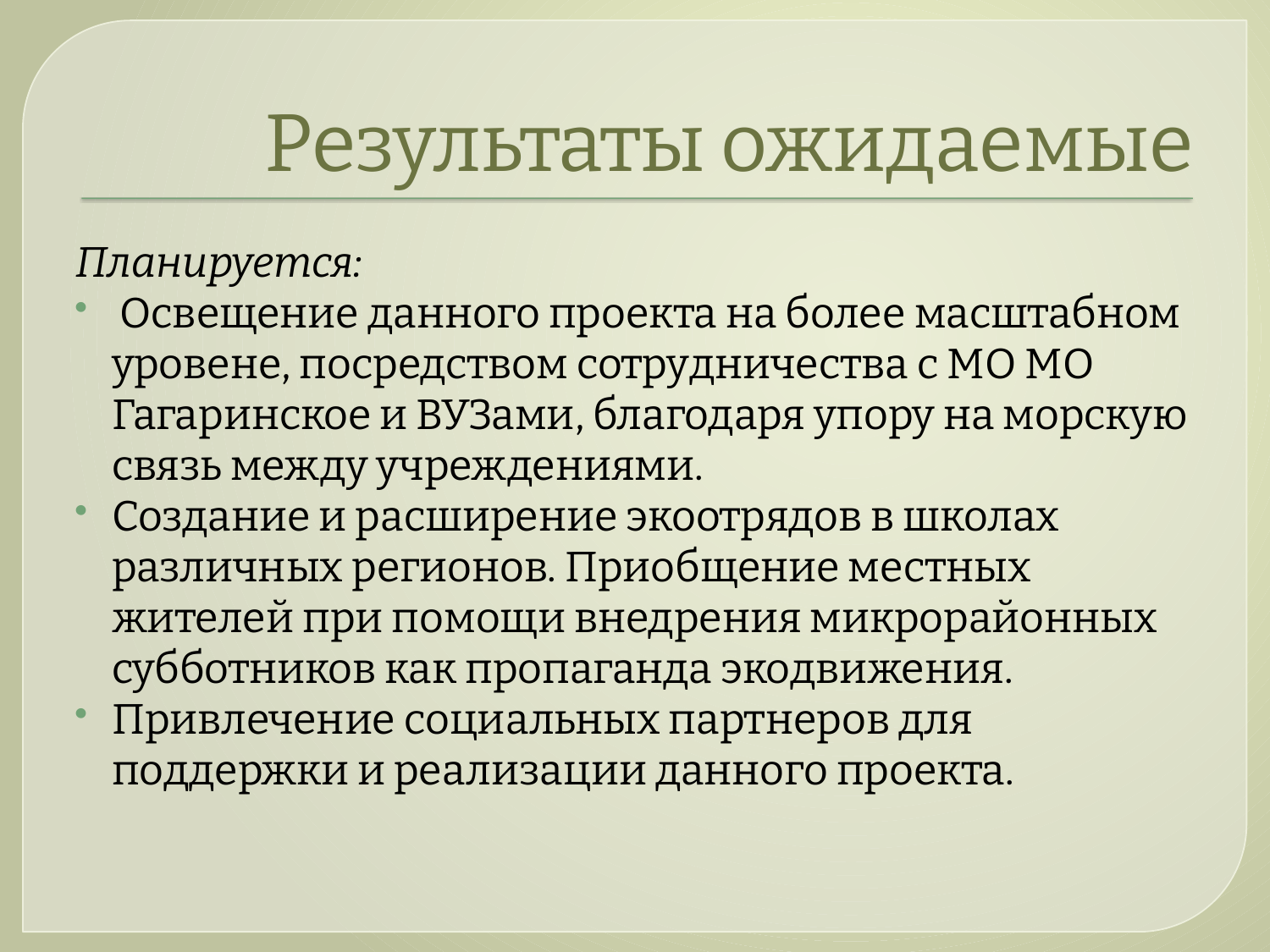

# Результаты ожидаемые
Планируется:
 Освещение данного проекта на более масштабном уровене, посредством сотрудничества с МО МО Гагаринское и ВУЗами, благодаря упору на морскую связь между учреждениями.
Создание и расширение экоотрядов в школах различных регионов. Приобщение местных жителей при помощи внедрения микрорайонных субботников как пропаганда экодвижения.
Привлечение социальных партнеров для поддержки и реализации данного проекта.